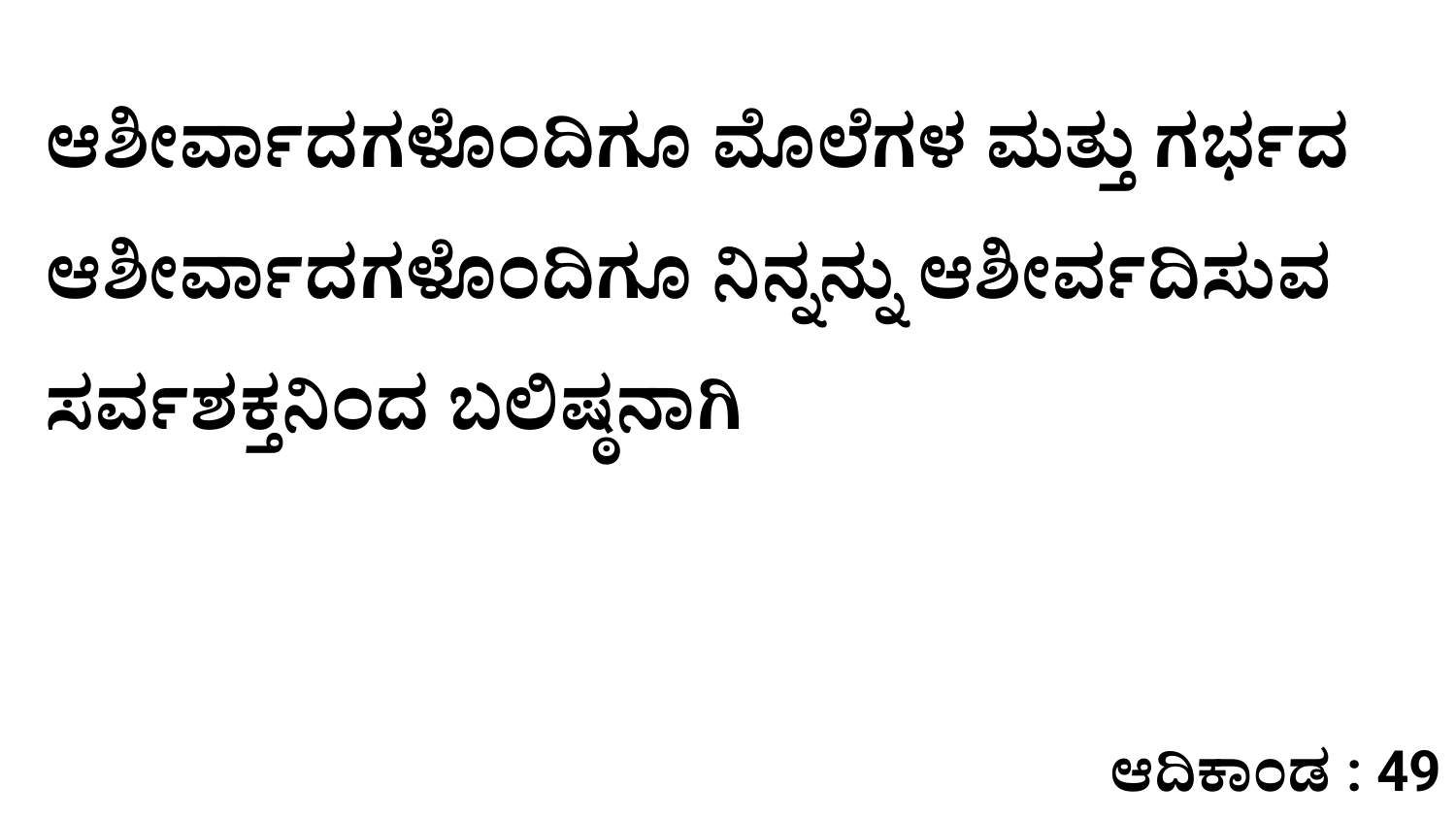

ಆಶೀರ್ವಾದಗಳೊಂದಿಗೂ ಮೊಲೆಗಳ ಮತ್ತು ಗರ್ಭದ ಆಶೀರ್ವಾದಗಳೊಂದಿಗೂ ನಿನ್ನನ್ನು ಆಶೀರ್ವದಿಸುವ ಸರ್ವಶಕ್ತನಿಂದ ಬಲಿಷ್ಠನಾಗಿ
ಆದಿಕಾಂಡ : 49